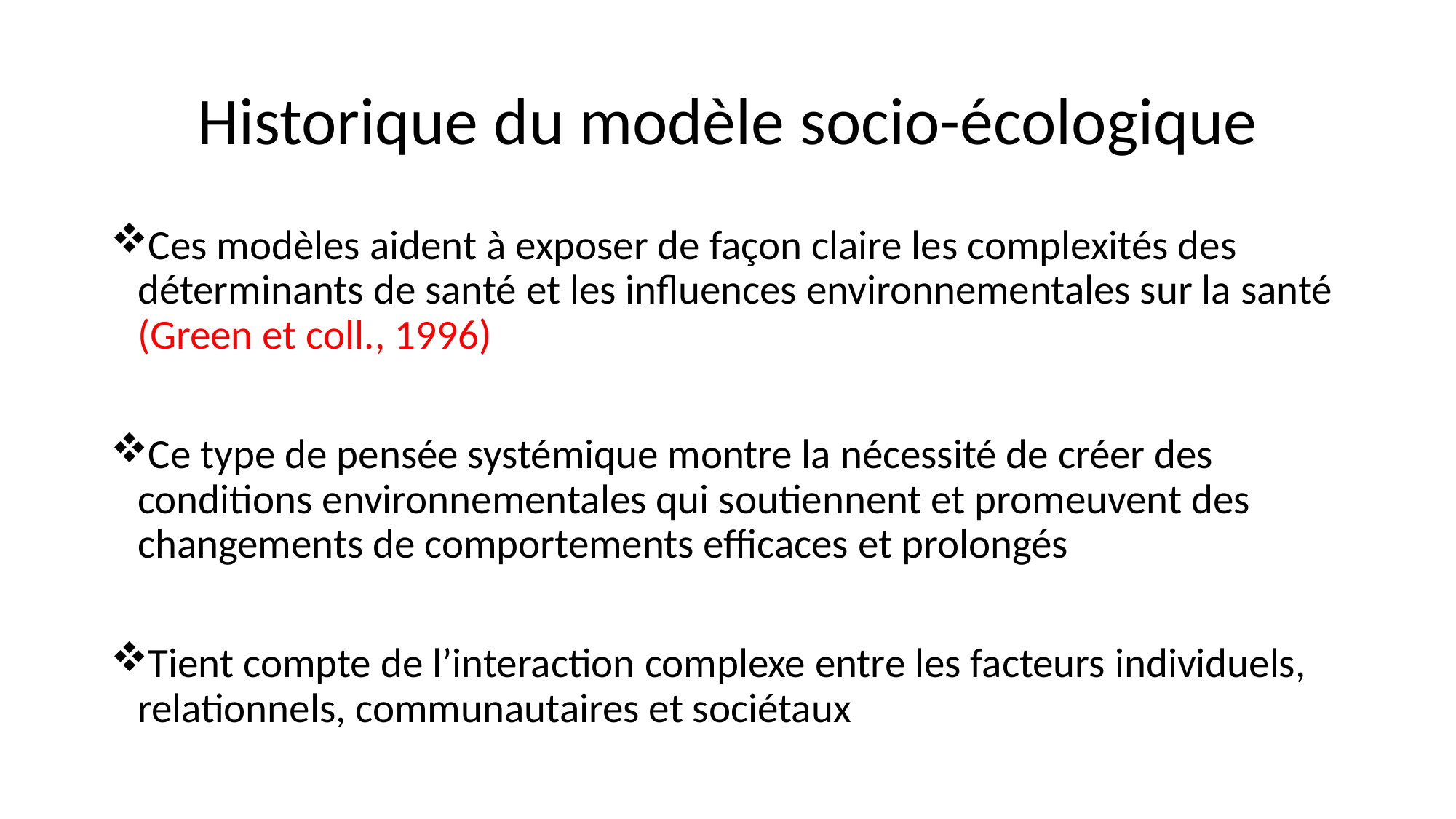

# Historique du modèle socio-écologique
Ces modèles aident à exposer de façon claire les complexités des déterminants de santé et les influences environnementales sur la santé (Green et coll., 1996)

Ce type de pensée systémique montre la nécessité de créer des conditions environnementales qui soutiennent et promeuvent des changements de comportements efficaces et prolongés

Tient compte de l’interaction complexe entre les facteurs individuels, relationnels, communautaires et sociétaux